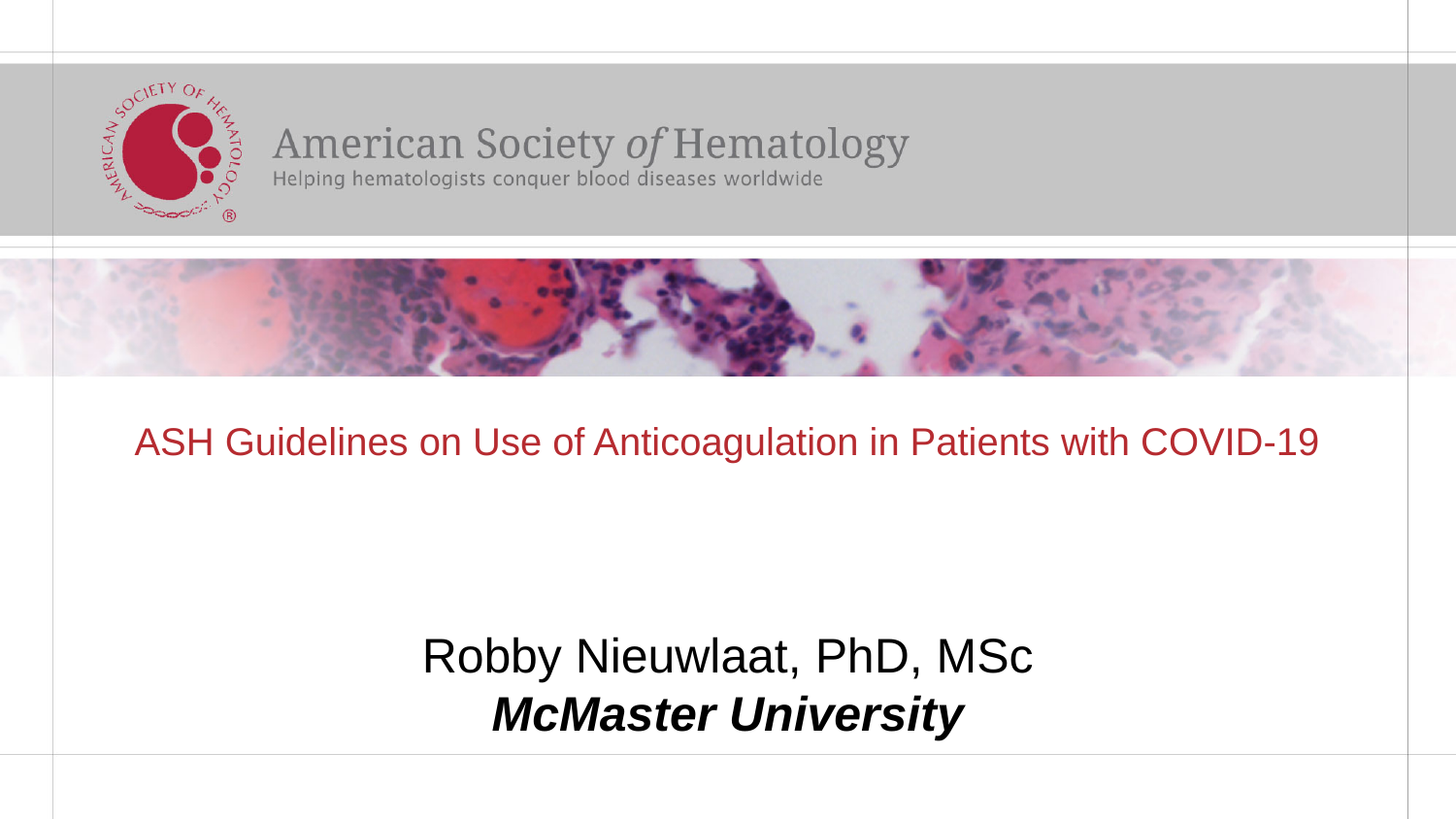

# ASH Guidelines on Use of Anticoagulation in Patients with COVID-19

Robby Nieuwlaat, PhD, MSc
McMaster University